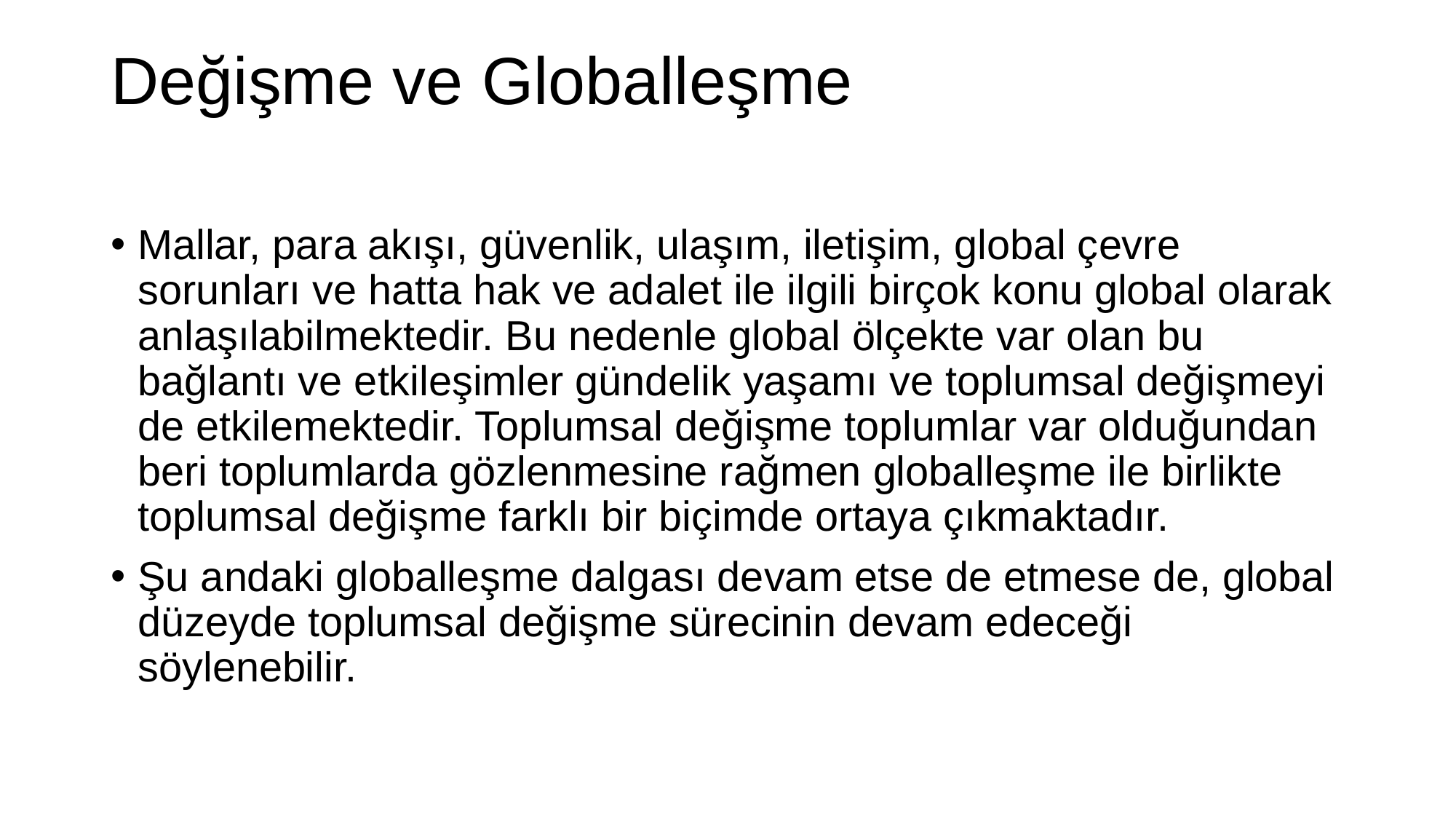

# Değişme ve Globalleşme
Mallar, para akışı, güvenlik, ulaşım, iletişim, global çevre sorunları ve hatta hak ve adalet ile ilgili birçok konu global olarak anlaşılabilmektedir. Bu nedenle global ölçekte var olan bu bağlantı ve etkileşimler gündelik yaşamı ve toplumsal değişmeyi de etkilemektedir. Toplumsal değişme toplumlar var olduğundan beri toplumlarda gözlenmesine rağmen globalleşme ile birlikte toplumsal değişme farklı bir biçimde ortaya çıkmaktadır.
Şu andaki globalleşme dalgası devam etse de etmese de, global düzeyde toplumsal değişme sürecinin devam edeceği söylenebilir.